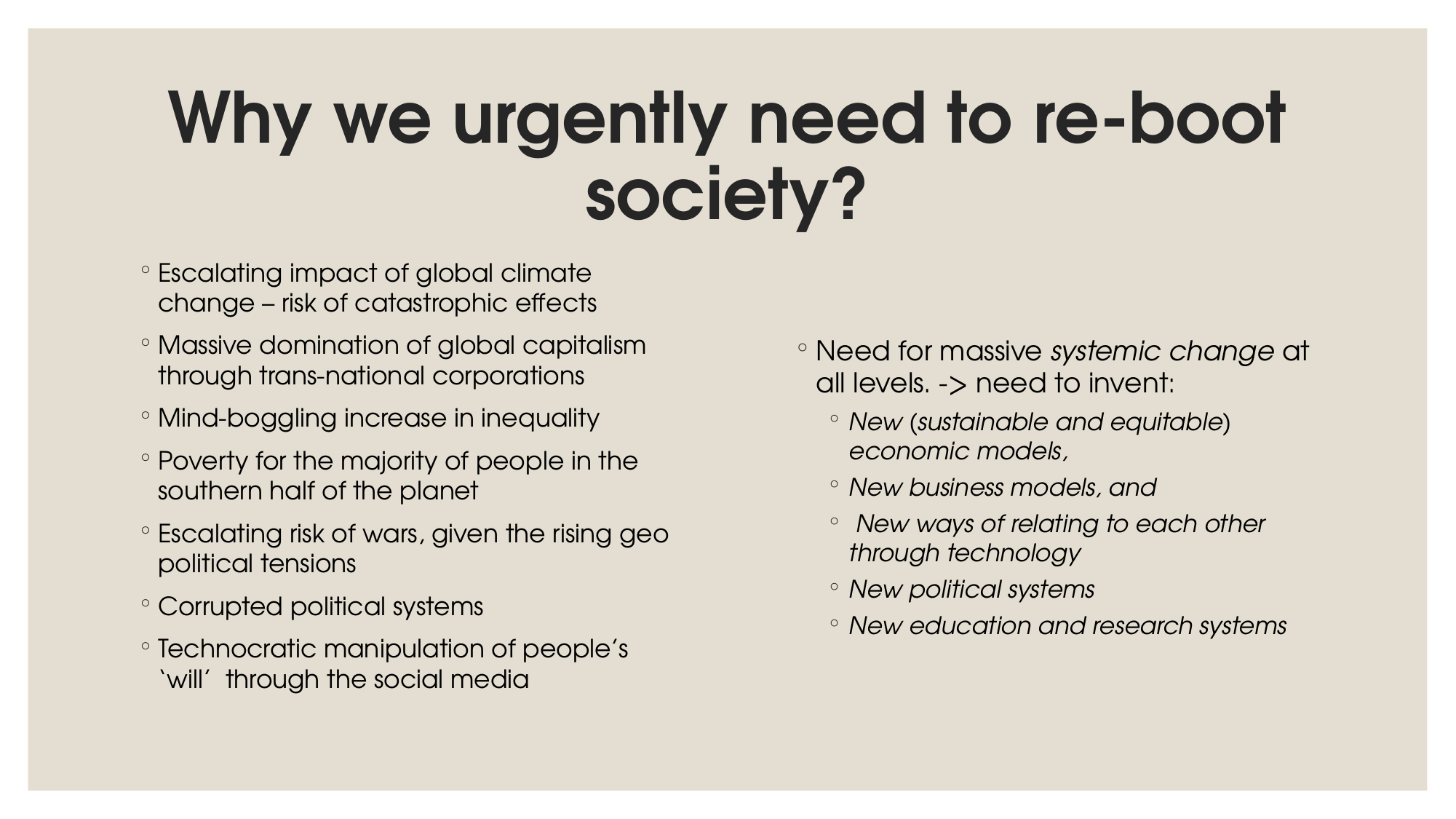

# Why we urgently need to re-boot society?
Escalating impact of global climate change – risk of catastrophic effects
Massive domination of global capitalism through trans-national corporations
Mind-boggling increase in inequality
Poverty for the majority of people in the southern half of the planet
Escalating risk of wars, given the rising geo political tensions
Corrupted political systems
Technocratic manipulation of people’s ‘will’  through the social media

Need for massive systemic change at all levels. -> need to invent:
New (sustainable and equitable) economic models,
New business models, and
 New ways of relating to each other through technology
New political systems
New education and research systems